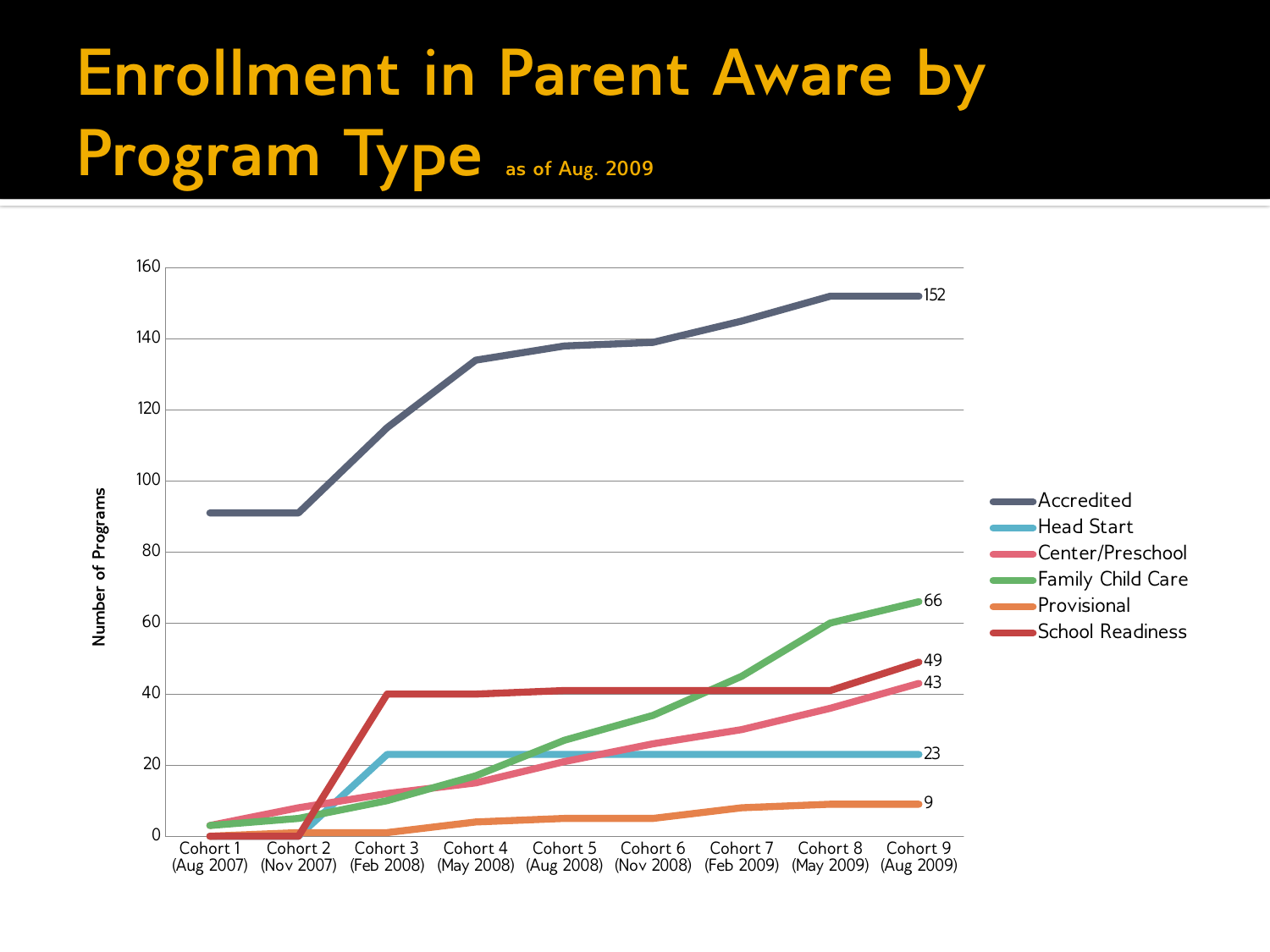

# Enrollment in Parent Aware by Program Type as of Aug. 2009

### Chart

| Category | Accredited | Head Start | Center/Preschool | Family Child Care | Provisional | School Readiness |
|---|---|---|---|---|---|---|
| Cohort 1 (Aug 2007) | 91.0 | 0.0 | 3.0 | 3.0 | 0.0 | 0.0 |
| Cohort 2 (Nov 2007) | 91.0 | 0.0 | 8.0 | 5.0 | 1.0 | 0.0 |
| Cohort 3 (Feb 2008) | 115.0 | 23.0 | 12.0 | 10.0 | 1.0 | 40.0 |
| Cohort 4 (May 2008) | 134.0 | 23.0 | 15.0 | 17.0 | 4.0 | 40.0 |
| Cohort 5 (Aug 2008) | 138.0 | 23.0 | 21.0 | 27.0 | 5.0 | 41.0 |
| Cohort 6 (Nov 2008) | 139.0 | 23.0 | 26.0 | 34.0 | 5.0 | 41.0 |
| Cohort 7 (Feb 2009) | 145.0 | 23.0 | 30.0 | 45.0 | 8.0 | 41.0 |
| Cohort 8 (May 2009) | 152.0 | 23.0 | 36.0 | 60.0 | 9.0 | 41.0 |
| Cohort 9 (Aug 2009) | 152.0 | 23.0 | 43.0 | 66.0 | 9.0 | 49.0 |